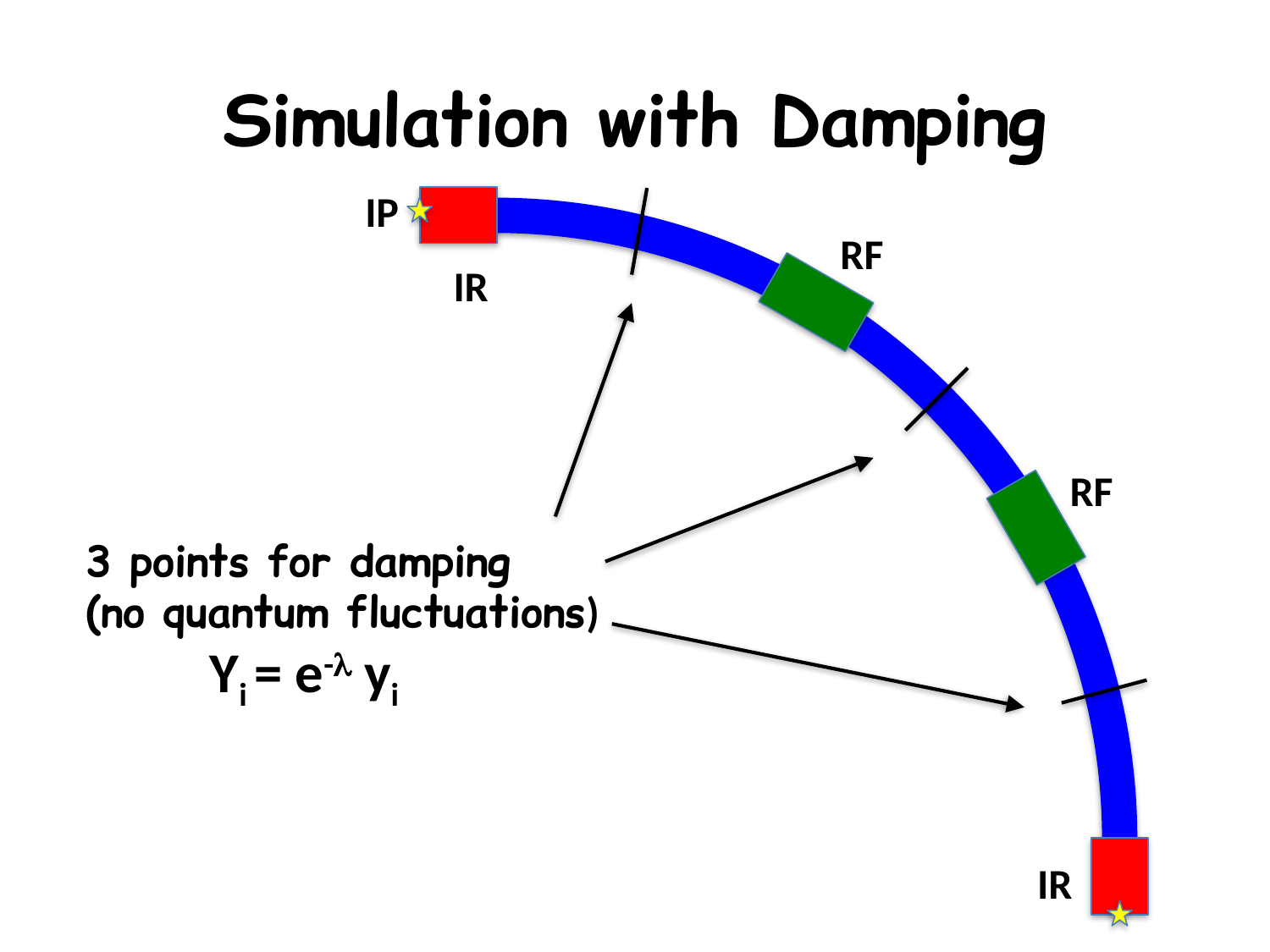

# Simulation with Damping
IP

RF
IR
RF
3 points for damping
(no quantum fluctuations)
             Yi = e-λ yi
IR